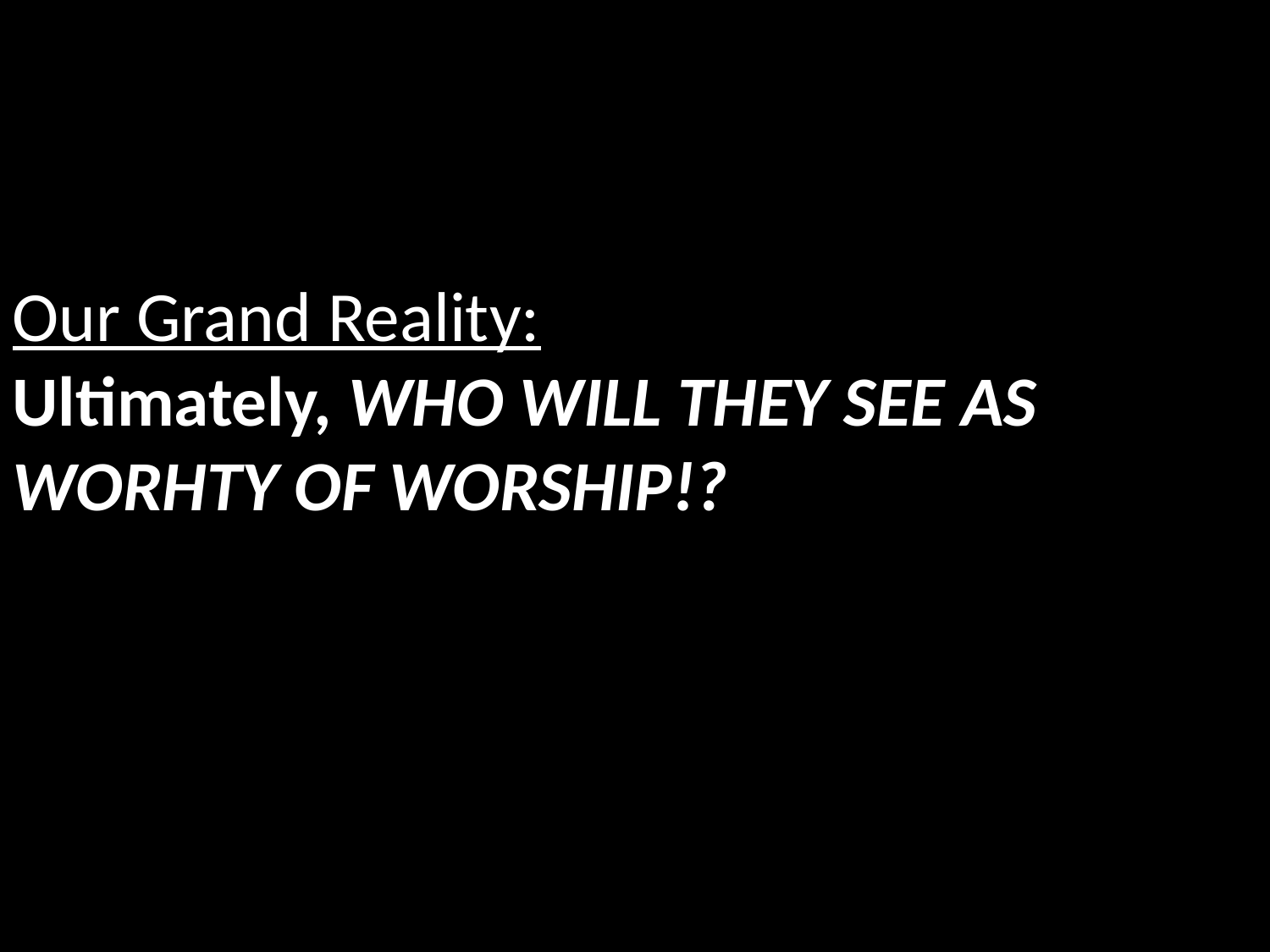

Our Grand Reality:
Ultimately, WHO WILL THEY SEE AS WORHTY OF WORSHIP!?